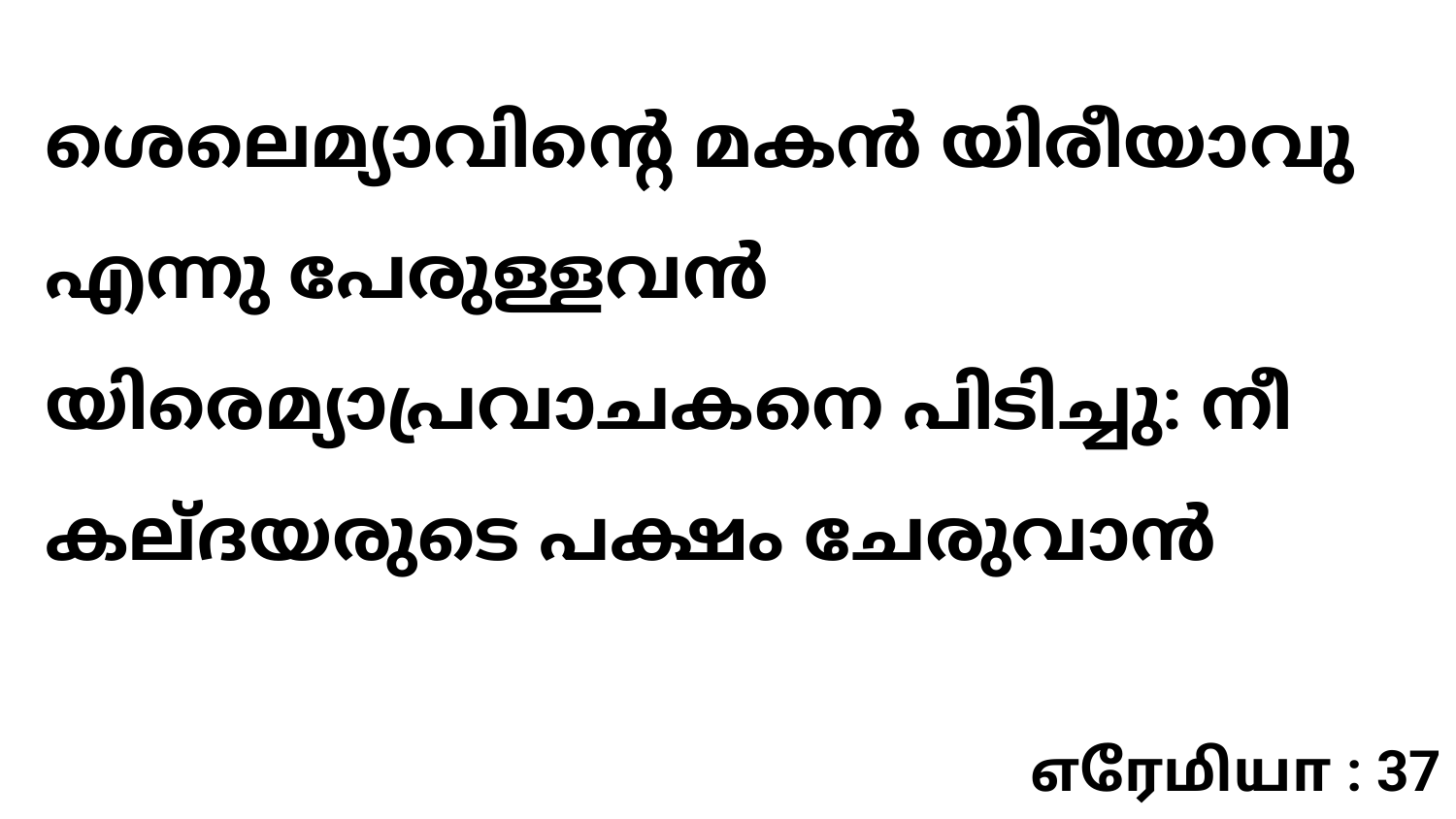

ശെലെമ്യാവിന്റെ മകൻ യിരീയാവു എന്നു പേരുള്ളവൻ യിരെമ്യാപ്രവാചകനെ പിടിച്ചു: നീ കല്ദയരുടെ പക്ഷം ചേരുവാൻ
எரேமியா : 37